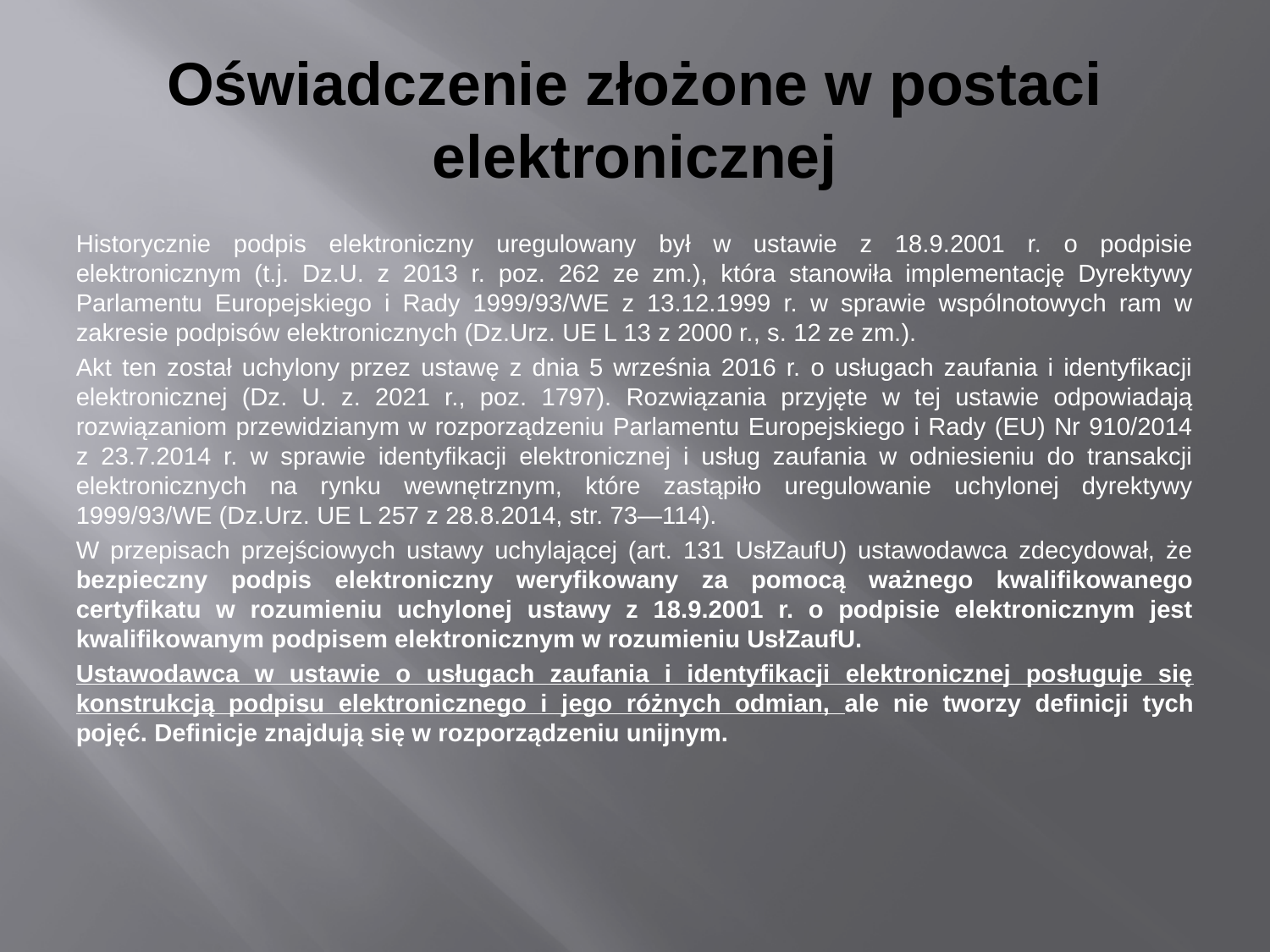

# Oświadczenie złożone w postaci elektronicznej
Historycznie podpis elektroniczny uregulowany był w ustawie z 18.9.2001 r. o podpisie elektronicznym (t.j. Dz.U. z 2013 r. poz. 262 ze zm.), która stanowiła implementację Dyrektywy Parlamentu Europejskiego i Rady 1999/93/WE z 13.12.1999 r. w sprawie wspólnotowych ram w zakresie podpisów elektronicznych (Dz.Urz. UE L 13 z 2000 r., s. 12 ze zm.).
Akt ten został uchylony przez ustawę z dnia 5 września 2016 r. o usługach zaufania i identyfikacji elektronicznej (Dz. U. z. 2021 r., poz. 1797). Rozwiązania przyjęte w tej ustawie odpowiadają rozwiązaniom przewidzianym w rozporządzeniu Parlamentu Europejskiego i Rady (EU) Nr 910/2014 z 23.7.2014 r. w sprawie identyfikacji elektronicznej i usług zaufania w odniesieniu do transakcji elektronicznych na rynku wewnętrznym, które zastąpiło uregulowanie uchylonej dyrektywy 1999/93/WE (Dz.Urz. UE L 257 z 28.8.2014, str. 73—114).
W przepisach przejściowych ustawy uchylającej (art. 131 UsłZaufU) ustawodawca zdecydował, że bezpieczny podpis elektroniczny weryfikowany za pomocą ważnego kwalifikowanego certyfikatu w rozumieniu uchylonej ustawy z 18.9.2001 r. o podpisie elektronicznym jest kwalifikowanym podpisem elektronicznym w rozumieniu UsłZaufU.
Ustawodawca w ustawie o usługach zaufania i identyfikacji elektronicznej posługuje się konstrukcją podpisu elektronicznego i jego różnych odmian, ale nie tworzy definicji tych pojęć. Definicje znajdują się w rozporządzeniu unijnym.